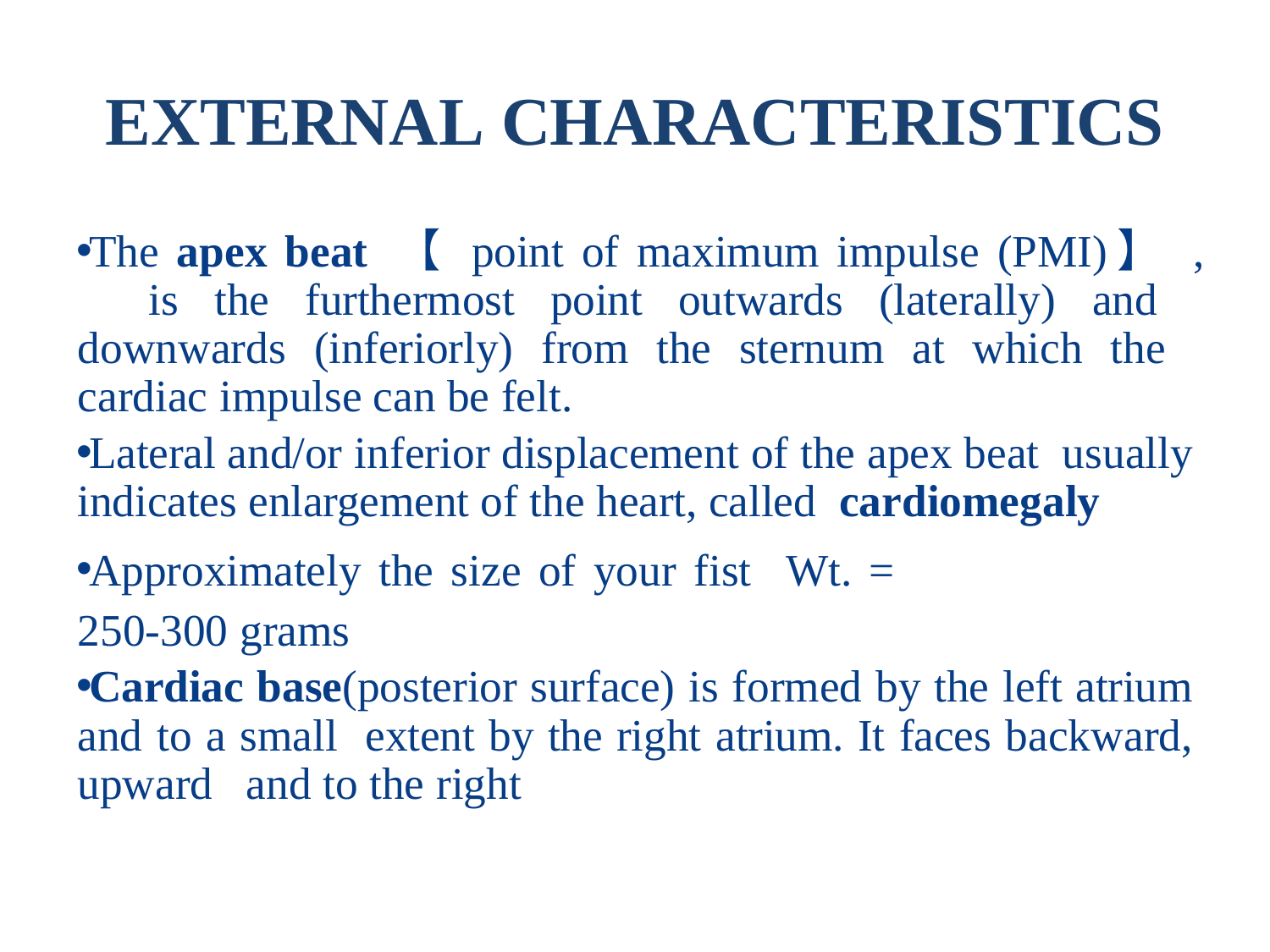

# EXTERNAL CHARACTERISTICS
The apex beat 【point of maximum impulse (PMI)】,  is the furthermost point outwards (laterally) and  downwards (inferiorly) from the sternum at which the  cardiac impulse can be felt.
Lateral and/or inferior displacement of the apex beat  usually indicates enlargement of the heart, called  cardiomegaly
Approximately the size of your fist  Wt. = 250-300 grams
Cardiac base(posterior surface) is formed by the left atrium and to a small  extent by the right atrium. It faces backward, upward  and to the right